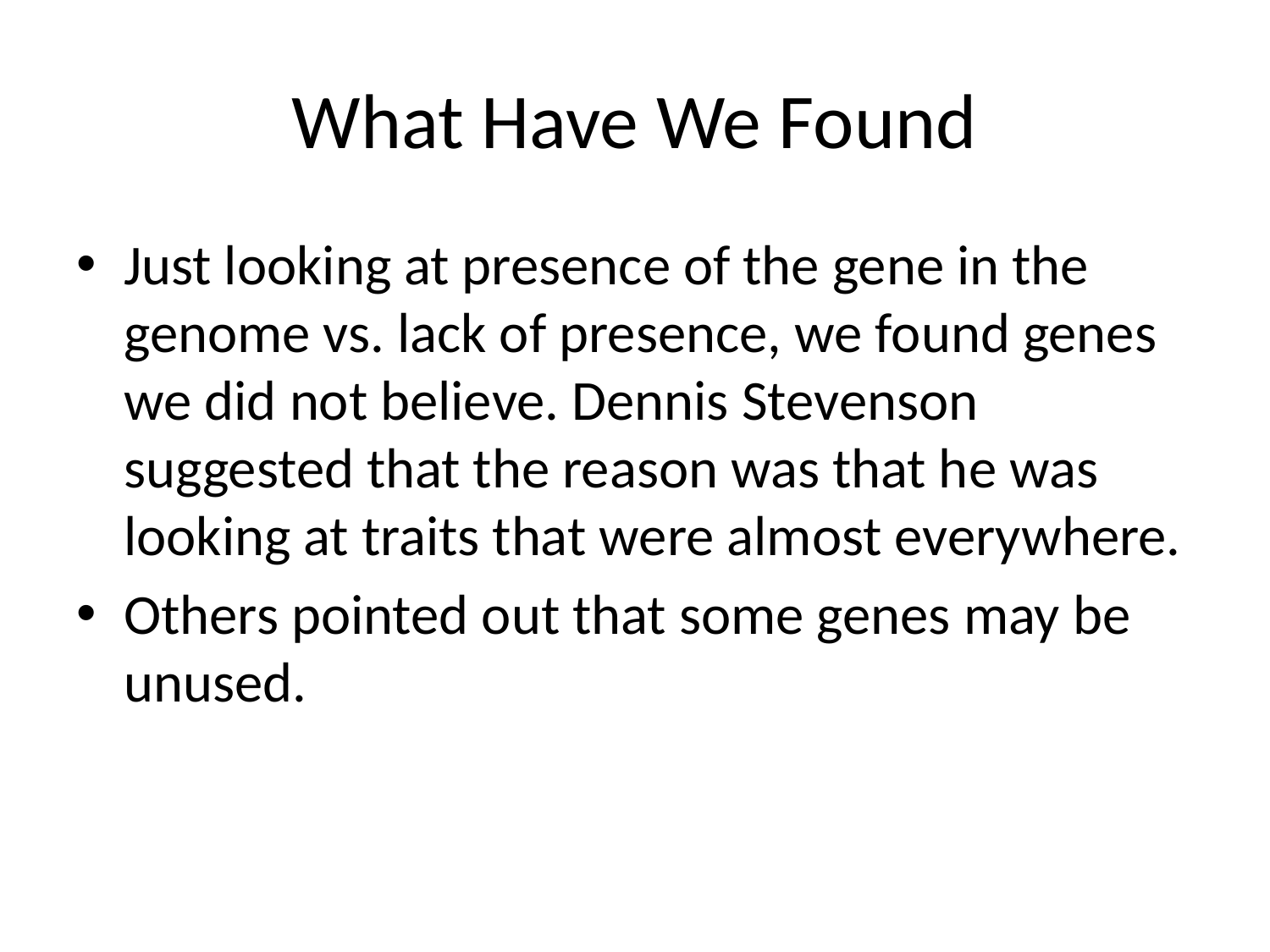

# What Have We Found
Just looking at presence of the gene in the genome vs. lack of presence, we found genes we did not believe. Dennis Stevenson suggested that the reason was that he was looking at traits that were almost everywhere.
Others pointed out that some genes may be unused.